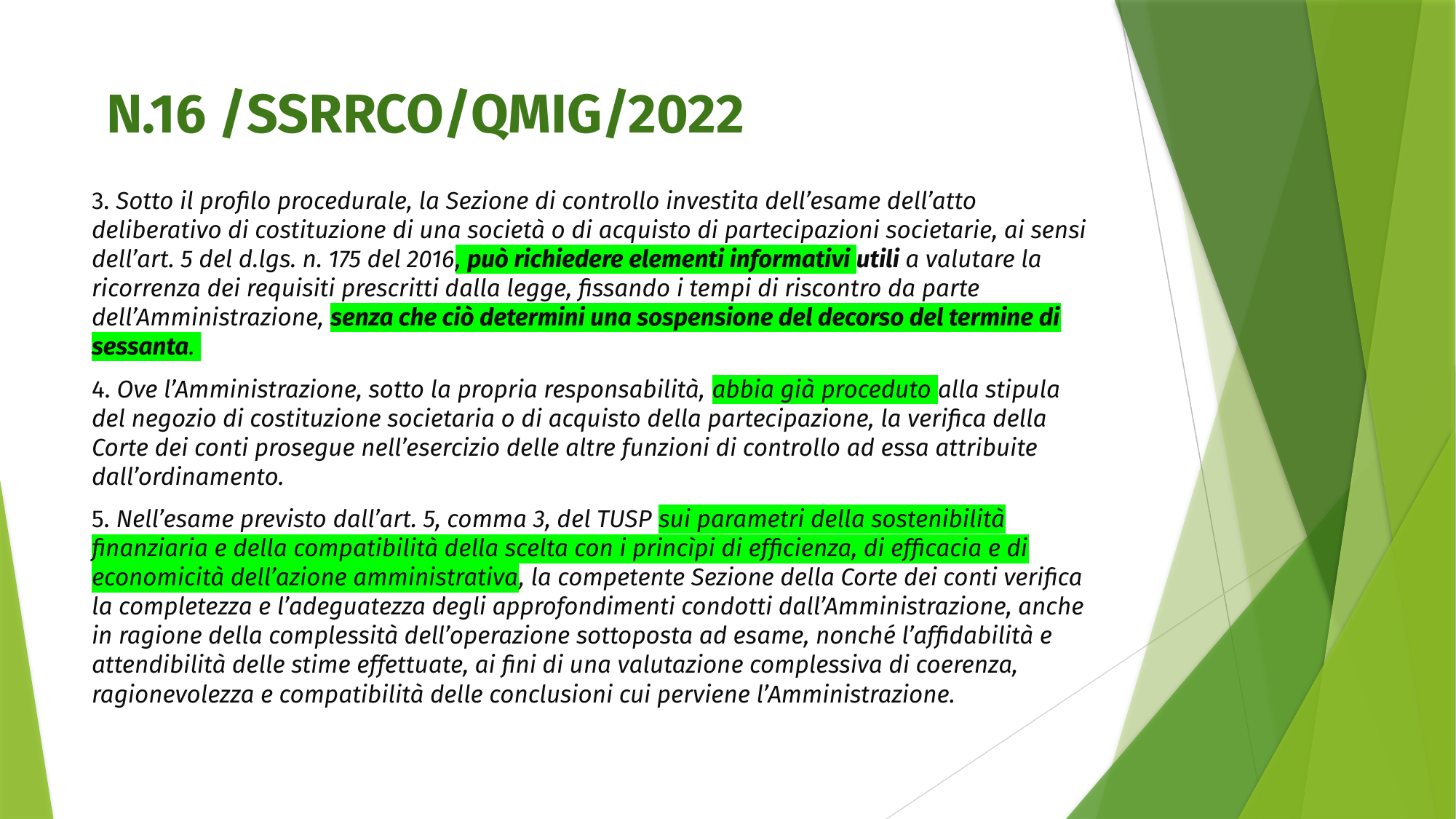

# N.16 /SSRRCO/QMIG/2022
3. Sotto il profilo procedurale, la Sezione di controllo investita dell’esame dell’atto deliberativo di costituzione di una società o di acquisto di partecipazioni societarie, ai sensi dell’art. 5 del d.lgs. n. 175 del 2016, può richiedere elementi informativi utili a valutare la ricorrenza dei requisiti prescritti dalla legge, fissando i tempi di riscontro da parte dell’Amministrazione, senza che ciò determini una sospensione del decorso del termine di sessanta.
4. Ove l’Amministrazione, sotto la propria responsabilità, abbia già proceduto alla stipula del negozio di costituzione societaria o di acquisto della partecipazione, la verifica della Corte dei conti prosegue nell’esercizio delle altre funzioni di controllo ad essa attribuite dall’ordinamento.
5. Nell’esame previsto dall’art. 5, comma 3, del TUSP sui parametri della sostenibilità finanziaria e della compatibilità della scelta con i princìpi di efficienza, di efficacia e di economicità dell’azione amministrativa, la competente Sezione della Corte dei conti verifica la completezza e l’adeguatezza degli approfondimenti condotti dall’Amministrazione, anche in ragione della complessità dell’operazione sottoposta ad esame, nonché l’affidabilità e attendibilità delle stime effettuate, ai fini di una valutazione complessiva di coerenza, ragionevolezza e compatibilità delle conclusioni cui perviene l’Amministrazione.